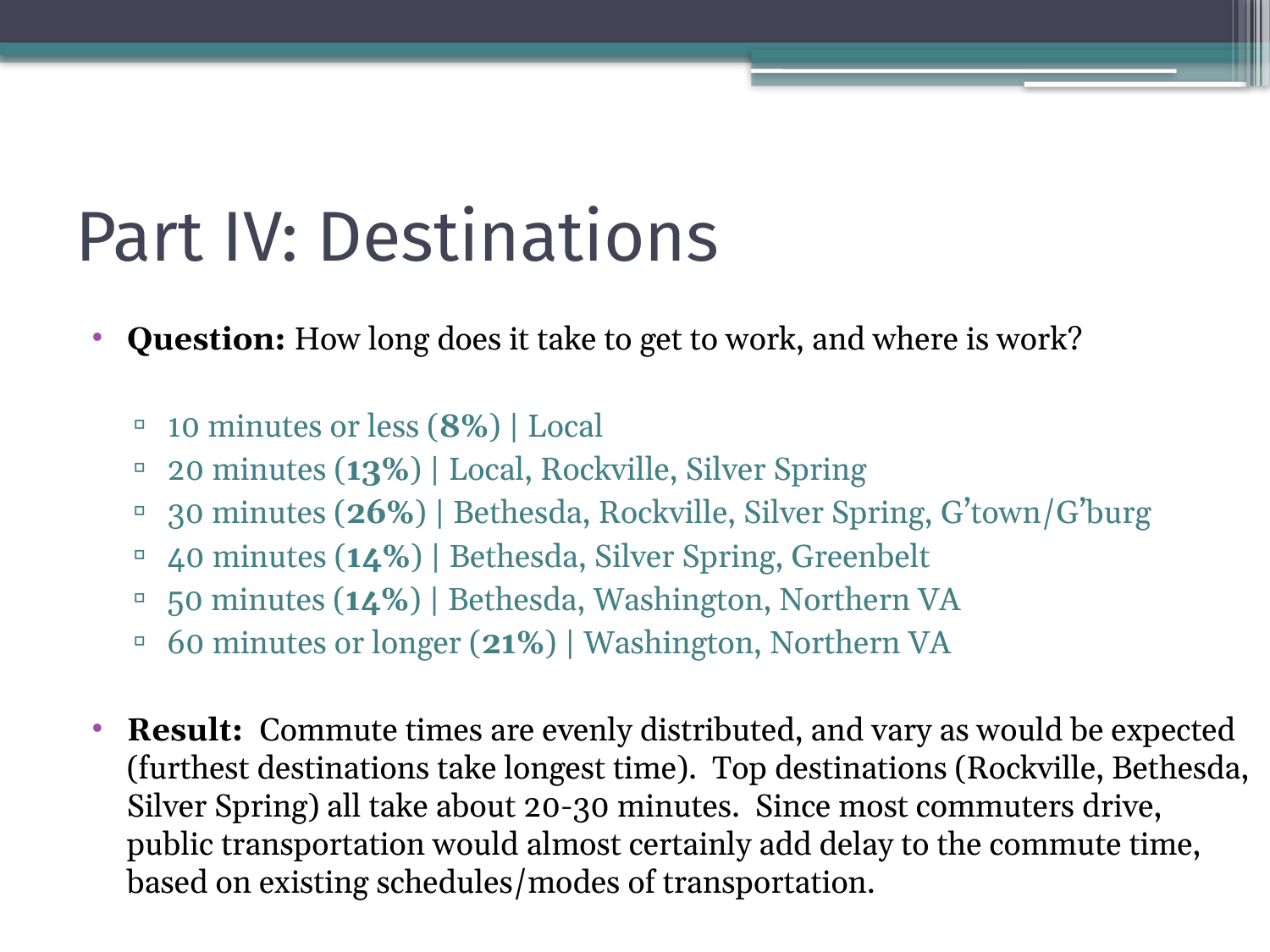

# Part IV: Destinations
Question: How long does it take to get to work, and where is work?

10 minutes or less (8%) | Local
20 minutes (13%) | Local, Rockville, Silver Spring
30 minutes (26%) | Bethesda, Rockville, Silver Spring, G’town/G’burg
40 minutes (14%) | Bethesda, Silver Spring, Greenbelt
50 minutes (14%) | Bethesda, Washington, Northern VA
60 minutes or longer (21%) | Washington, Northern VA

Result:  Commute times are evenly distributed, and vary as would be expected (furthest destinations take longest time).  Top destinations (Rockville, Bethesda, Silver Spring) all take about 20-30 minutes.  Since most commuters drive, public transportation would almost certainly add delay to the commute time, based on existing schedules/modes of transportation.